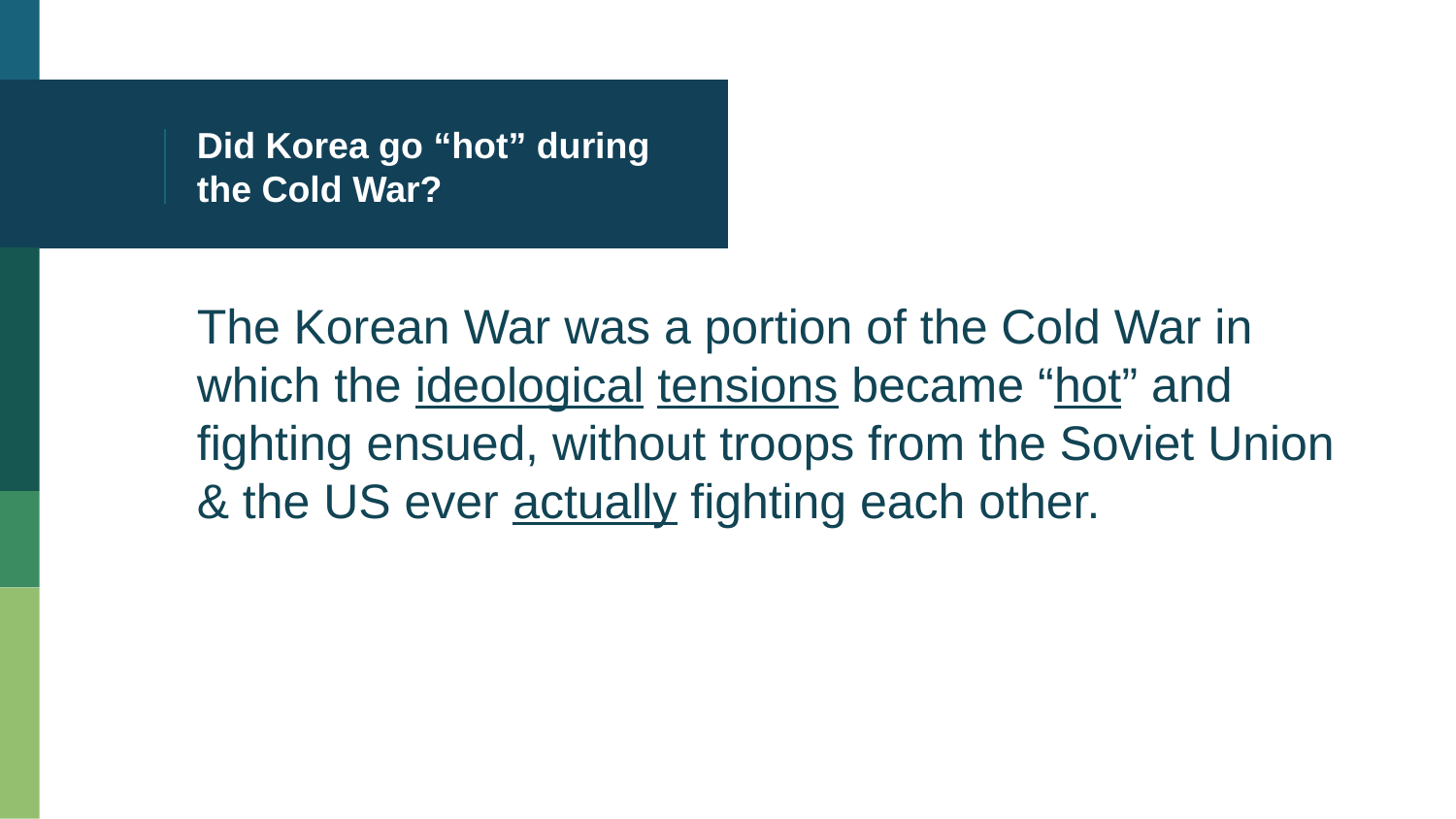

# Did Korea go “hot” during the Cold War?
The Korean War was a portion of the Cold War in which the ideological tensions became “hot” and fighting ensued, without troops from the Soviet Union & the US ever actually fighting each other.